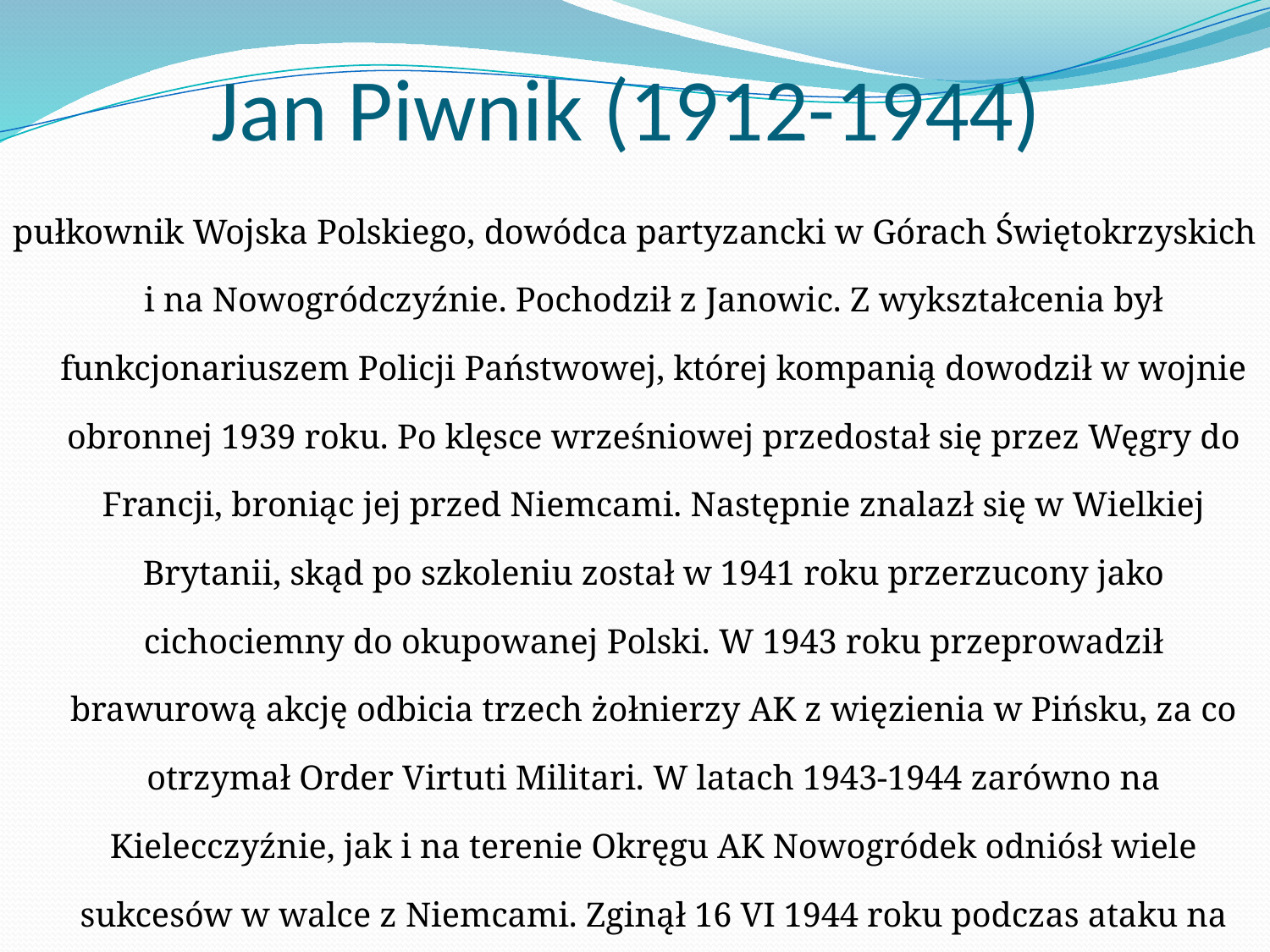

# Jan Piwnik (1912-1944)
pułkownik Wojska Polskiego, dowódca partyzancki w Górach Świętokrzyskich i na Nowogródczyźnie. Pochodził z Janowic. Z wykształcenia był funkcjonariuszem Policji Państwowej, której kompanią dowodził w wojnie obronnej 1939 roku. Po klęsce wrześniowej przedostał się przez Węgry do Francji, broniąc jej przed Niemcami. Następnie znalazł się w Wielkiej Brytanii, skąd po szkoleniu został w 1941 roku przerzucony jako cichociemny do okupowanej Polski. W 1943 roku przeprowadził brawurową akcję odbicia trzech żołnierzy AK z więzienia w Pińsku, za co otrzymał Order Virtuti Militari. W latach 1943-1944 zarówno na Kielecczyźnie, jak i na terenie Okręgu AK Nowogródek odniósł wiele sukcesów w walce z Niemcami. Zginął 16 VI 1944 roku podczas ataku na niemieckie umocnienia pod wsią Jewłasze (obecnie na terenie Białorusi).